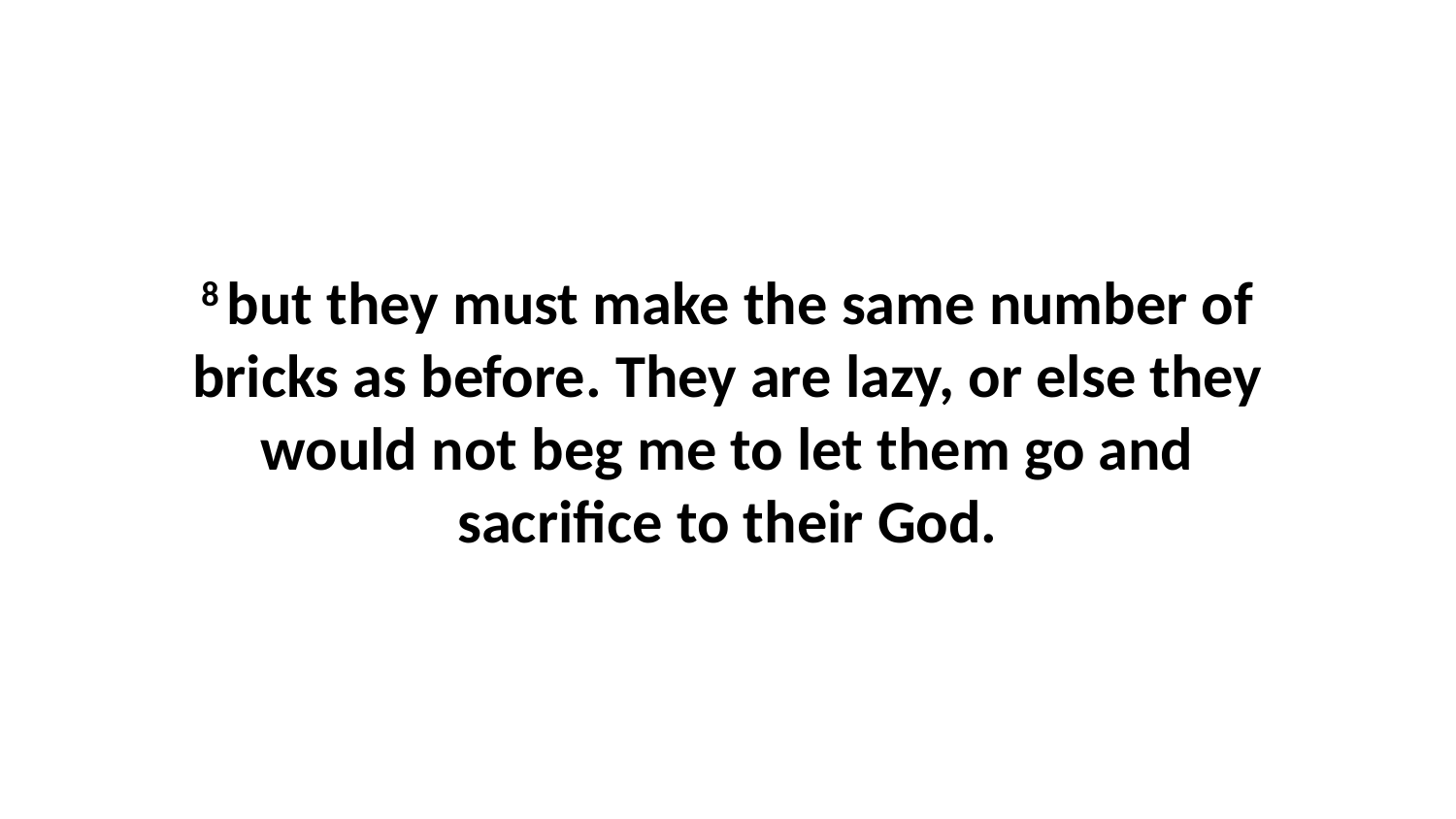

8 but they must make the same number of bricks as before. They are lazy, or else they would not beg me to let them go and sacrifice to their God.